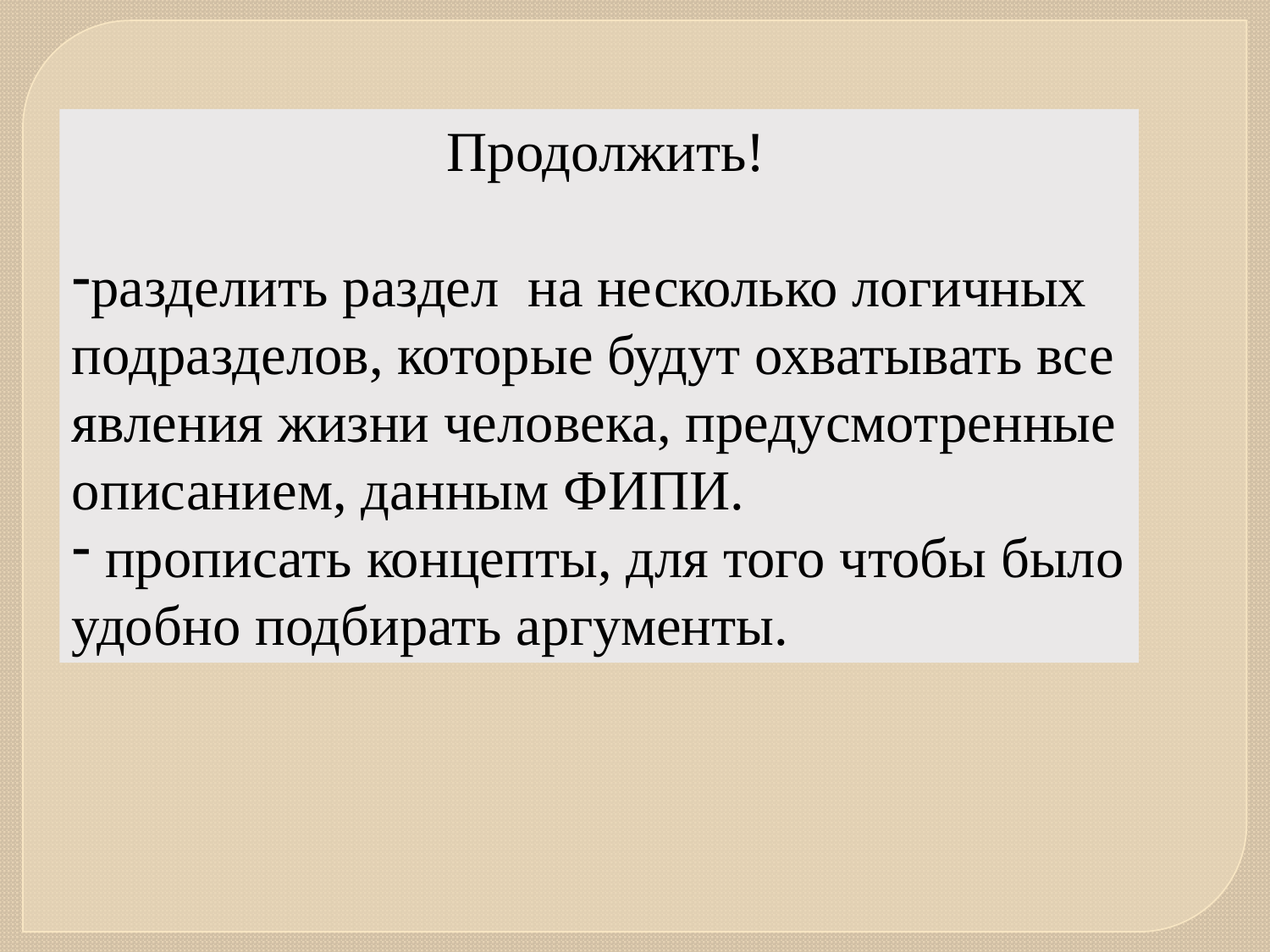

Продолжить!

разделить раздел  на несколько логичных подразделов, которые будут охватывать все явления жизни человека, предусмотренные описанием, данным ФИПИ.
 прописать концепты, для того чтобы было удобно подбирать аргументы.